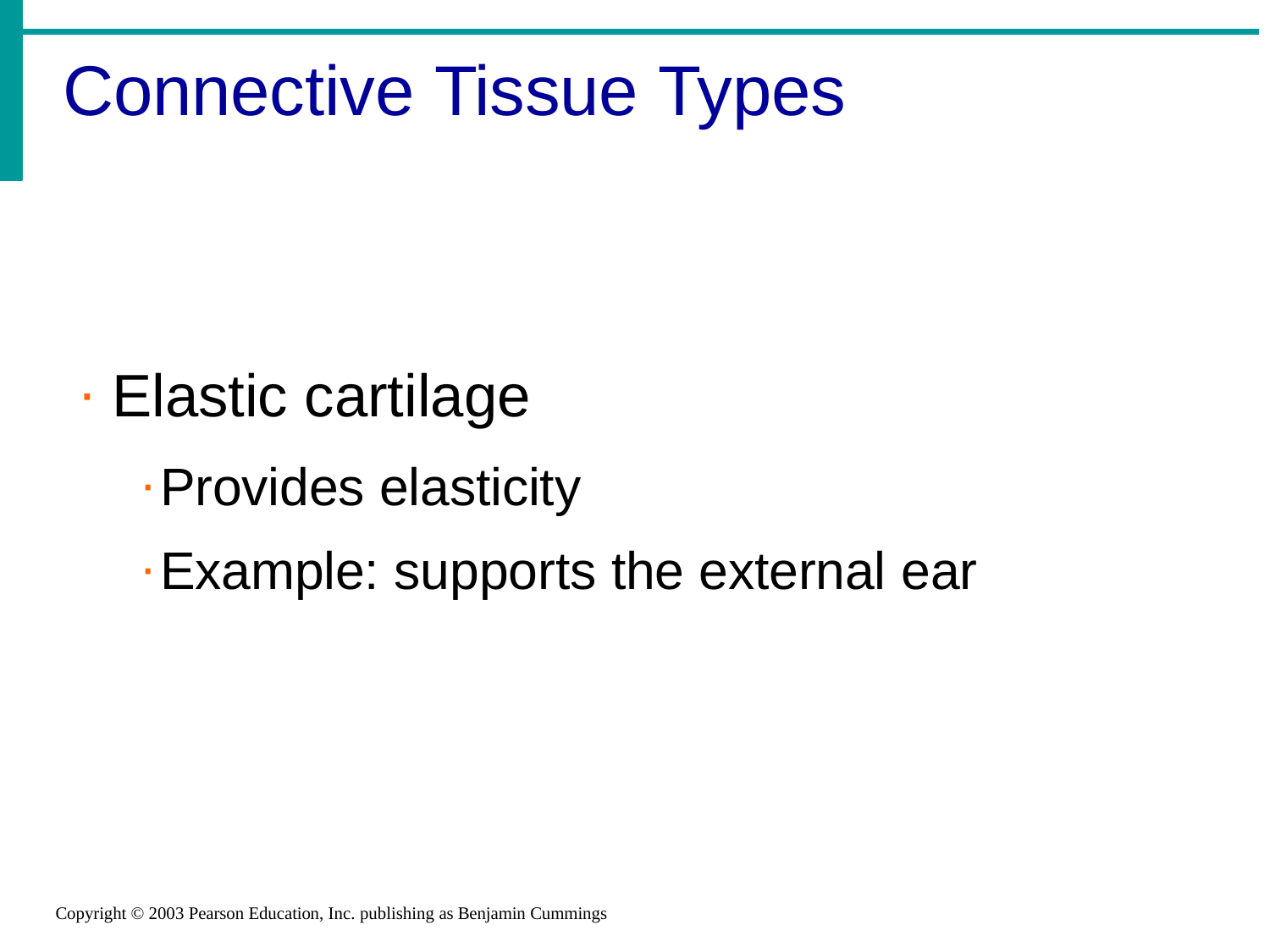

# Connective Tissue Types
Elastic cartilage
Provides elasticity
Example: supports the external ear
Copyright © 2003 Pearson Education, Inc. publishing as Benjamin Cummings